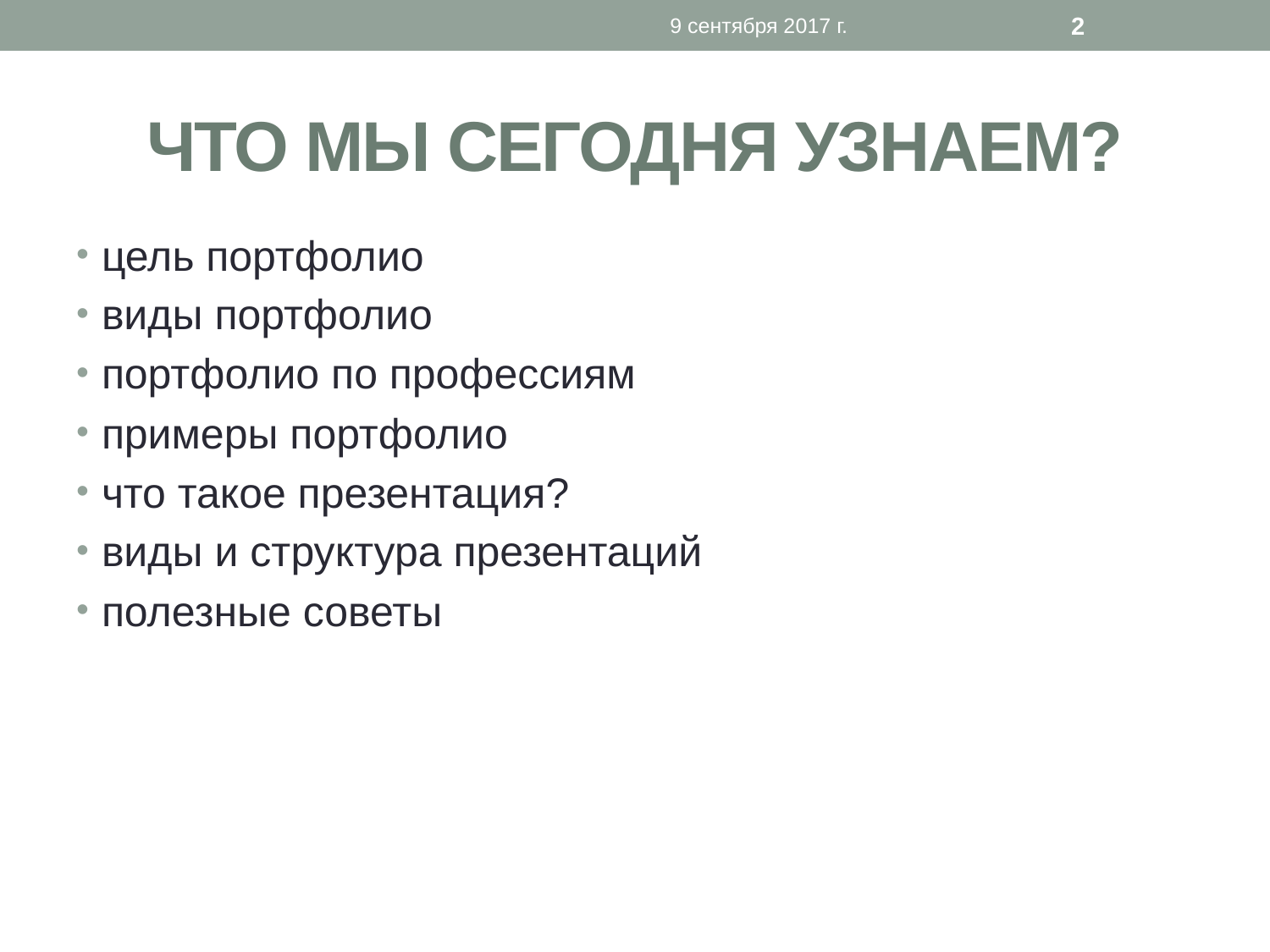

9 сентября 2017 г.
2
# Что мы сегодня узнаем?
цель портфолио
виды портфолио
портфолио по профессиям
примеры портфолио
что такое презентация?
виды и структура презентаций
полезные советы